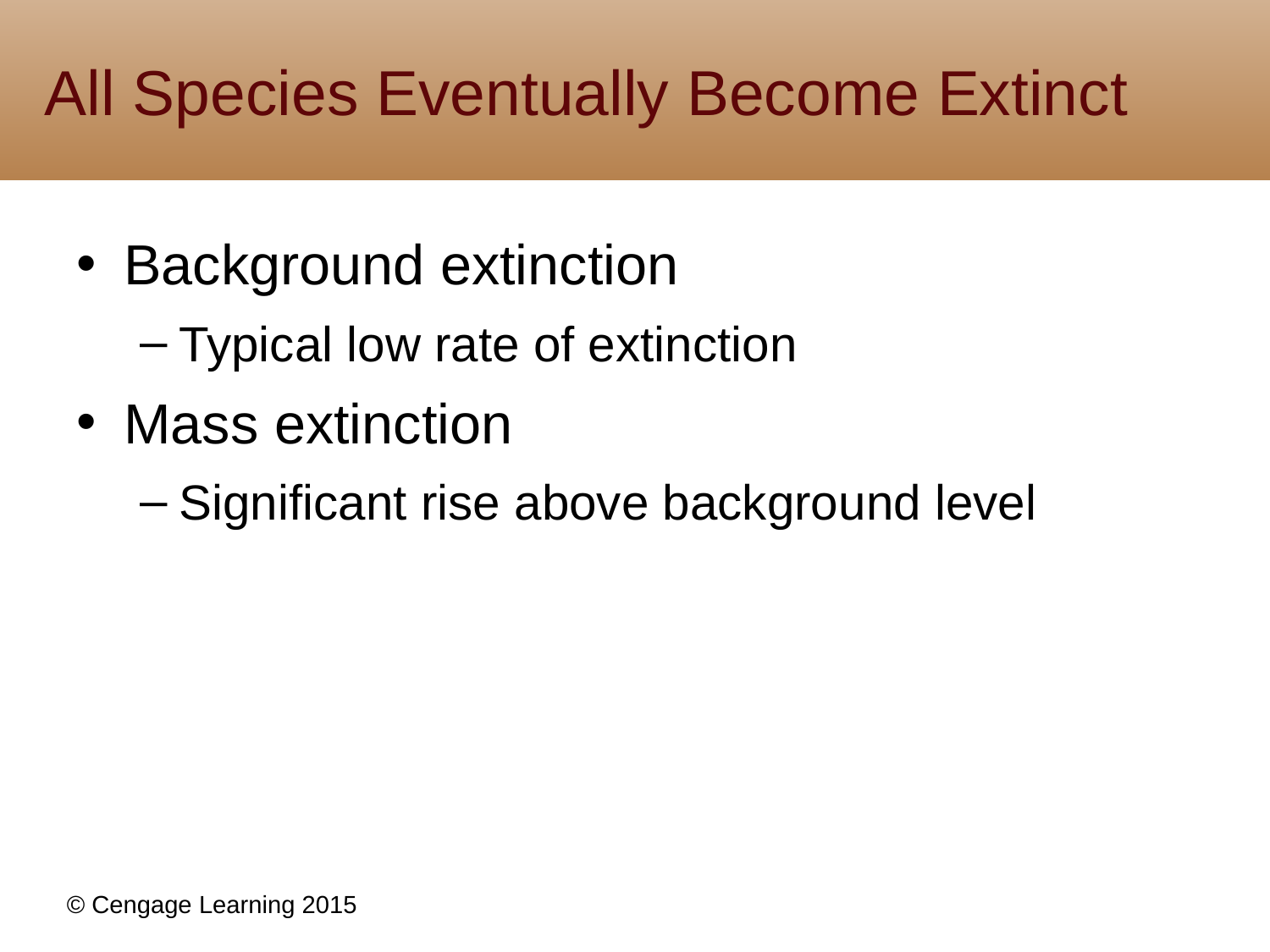

# All Species Eventually Become Extinct
Background extinction
Typical low rate of extinction
Mass extinction
Significant rise above background level